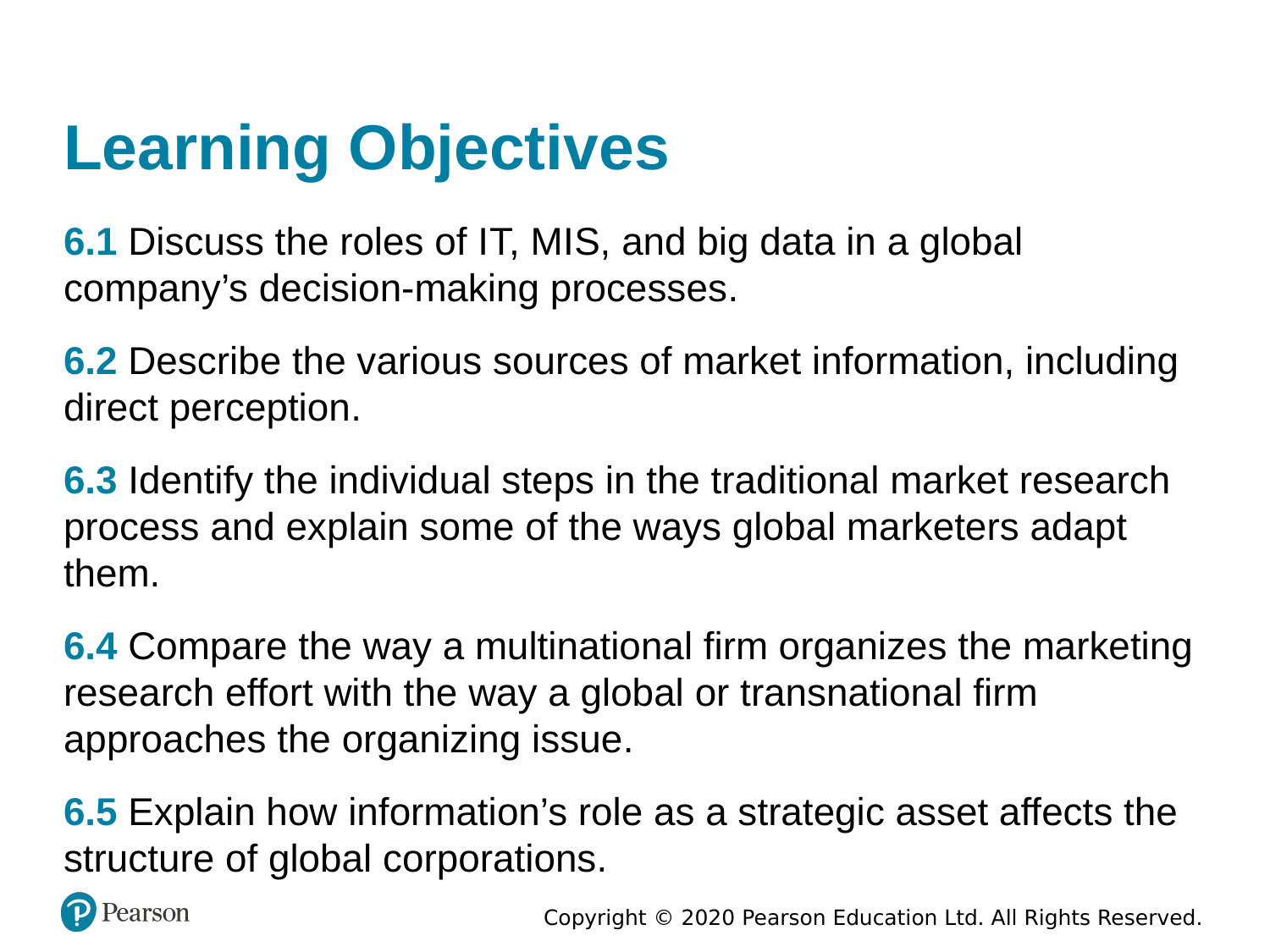

# Learning Objectives
6.1 Discuss the roles of I T, M I S, and big data in a global company’s decision-making processes.
6.2 Describe the various sources of market information, including direct perception.
6.3 Identify the individual steps in the traditional market research process and explain some of the ways global marketers adapt them.
6.4 Compare the way a multinational firm organizes the marketing research effort with the way a global or transnational firm approaches the organizing issue.
6.5 Explain how information’s role as a strategic asset affects the structure of global corporations.